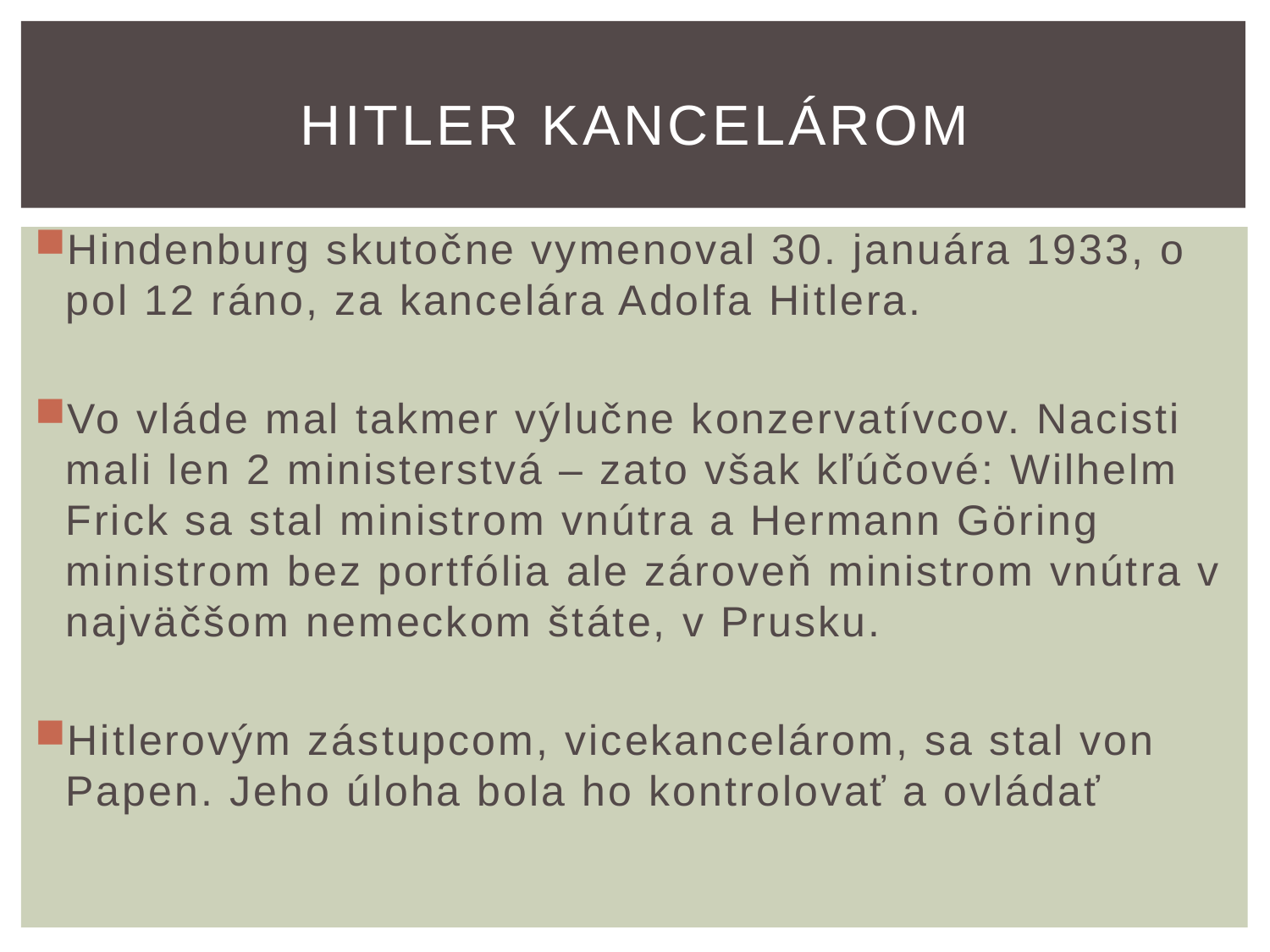

# Hitler kancelárom
Hindenburg skutočne vymenoval 30. januára 1933, o pol 12 ráno, za kancelára Adolfa Hitlera.

Vo vláde mal takmer výlučne konzervatívcov. Nacisti mali len 2 ministerstvá – zato však kľúčové: Wilhelm Frick sa stal ministrom vnútra a Hermann Göring ministrom bez portfólia ale zároveň ministrom vnútra v najväčšom nemeckom štáte, v Prusku.

Hitlerovým zástupcom, vicekancelárom, sa stal von Papen. Jeho úloha bola ho kontrolovať a ovládať